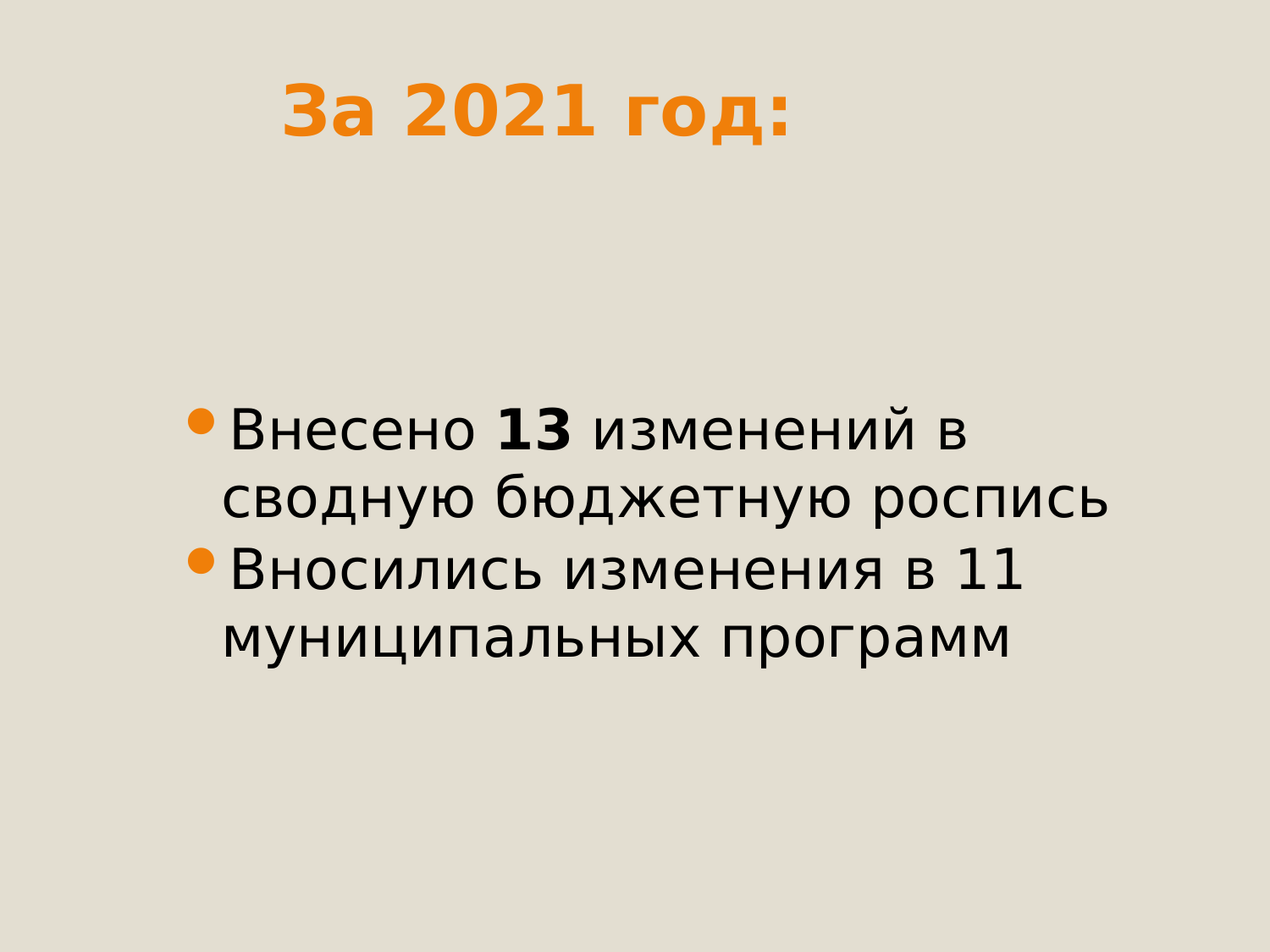

# За 2021 год:

Внесено 13 изменений в сводную бюджетную роспись
Вносились изменения в 11 муниципальных программ